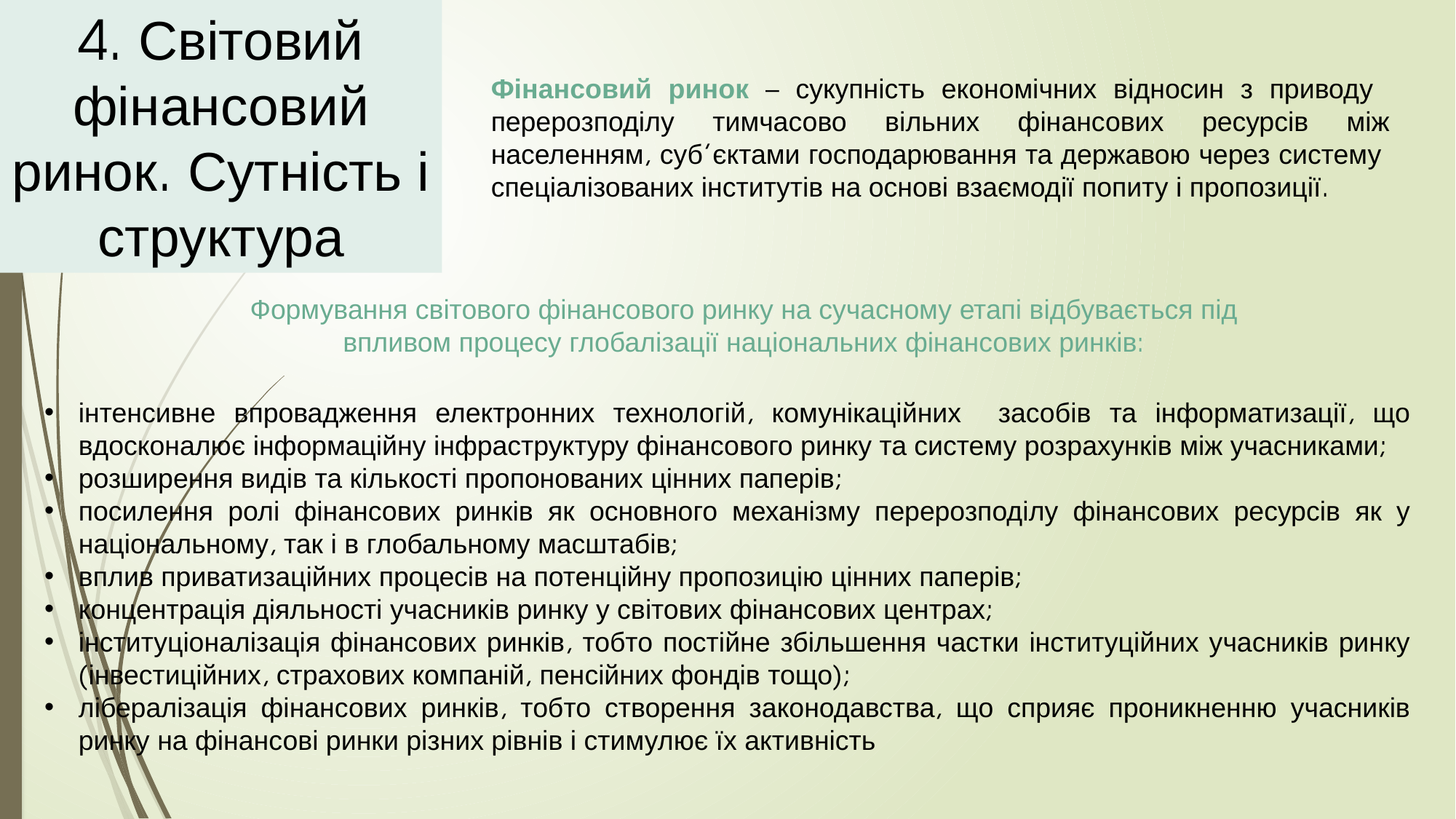

4. Світовий фінансовий ринок. Сутність і структура
Фінансовий ринок – сукупність економічних відносин з приводу  перерозподілу тимчасово вільних фінансових ресурсів між населенням, суб’єктами господарювання та державою через систему  спеціалізованих інститутів на основі взаємодії попиту і пропозиції.
Формування світового фінансового ринку на сучасному етапі відбувається під впливом процесу глобалізації національних фінансових ринків:
інтенсивне впровадження електронних технологій, комунікаційних  засобів та інформатизації, що вдосконалює інформаційну інфраструктуру фінансового ринку та систему розрахунків між учасниками;
розширення видів та кількості пропонованих цінних паперів;
посилення ролі фінансових ринків як основного механізму перерозподілу фінансових ресурсів як у національному, так і в глобальному масштабів;
вплив приватизаційних процесів на потенційну пропозицію цінних паперів;
концентрація діяльності учасників ринку у світових фінансових центрах;
інституціоналізація фінансових ринків, тобто постійне збільшення частки інституційних учасників ринку (інвестиційних, страхових компаній, пенсійних фондів тощо);
лібералізація фінансових ринків, тобто створення законодавства, що сприяє проникненню учасників ринку на фінансові ринки різних рівнів і стимулює їх активність